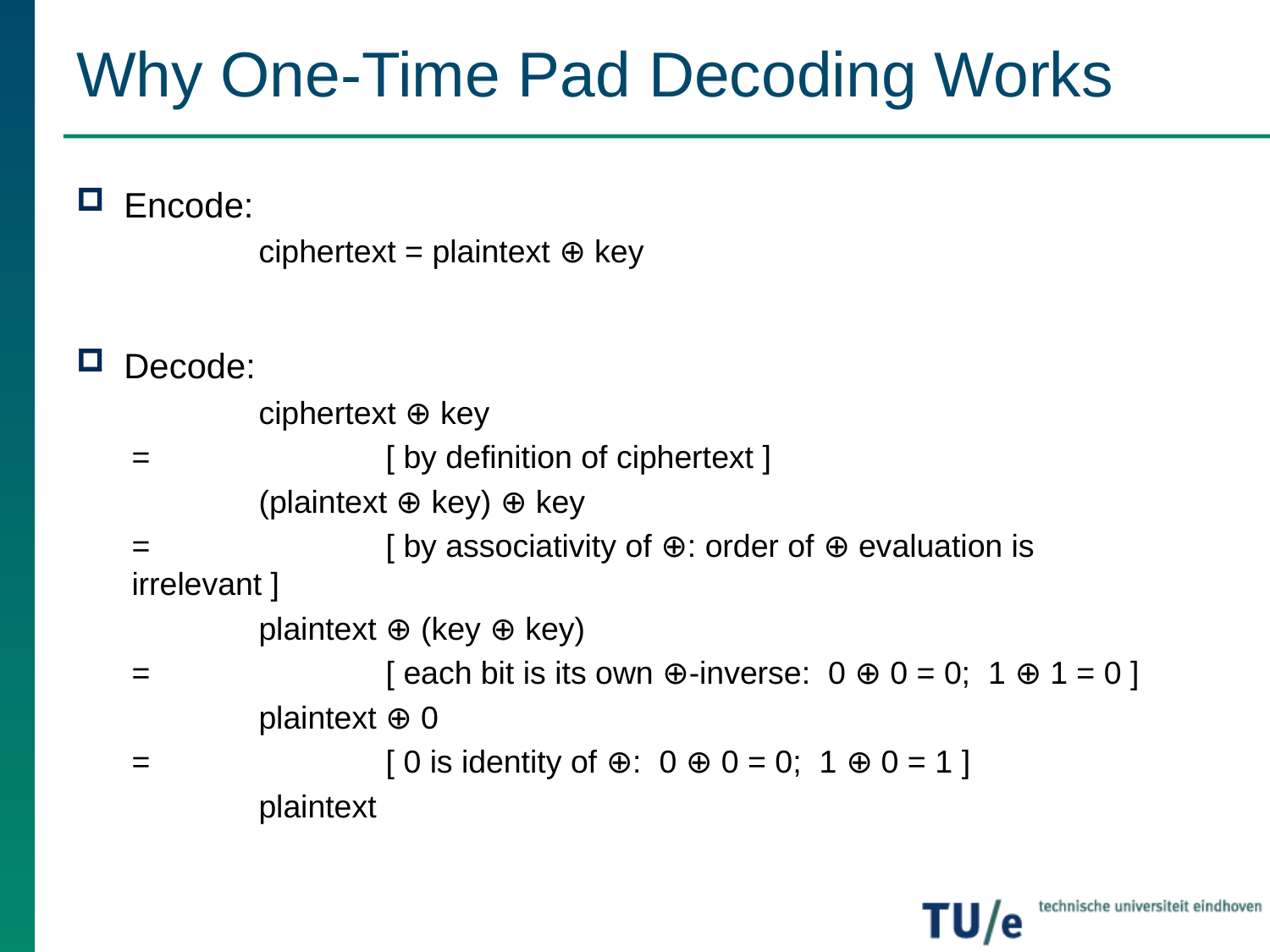

# Why One-Time Pad Decoding Works
Encode:
	ciphertext = plaintext ⊕ key

Decode:
	ciphertext ⊕ key
=		[ by definition of ciphertext ]
	(plaintext ⊕ key) ⊕ key
=		[ by associativity of ⊕: order of ⊕ evaluation is irrelevant ]
	plaintext ⊕ (key ⊕ key)
=		[ each bit is its own ⊕-inverse:  0 ⊕ 0 = 0;  1 ⊕ 1 = 0 ]
	plaintext ⊕ 0
=		[ 0 is identity of ⊕:  0 ⊕ 0 = 0;  1 ⊕ 0 = 1 ]
	plaintext